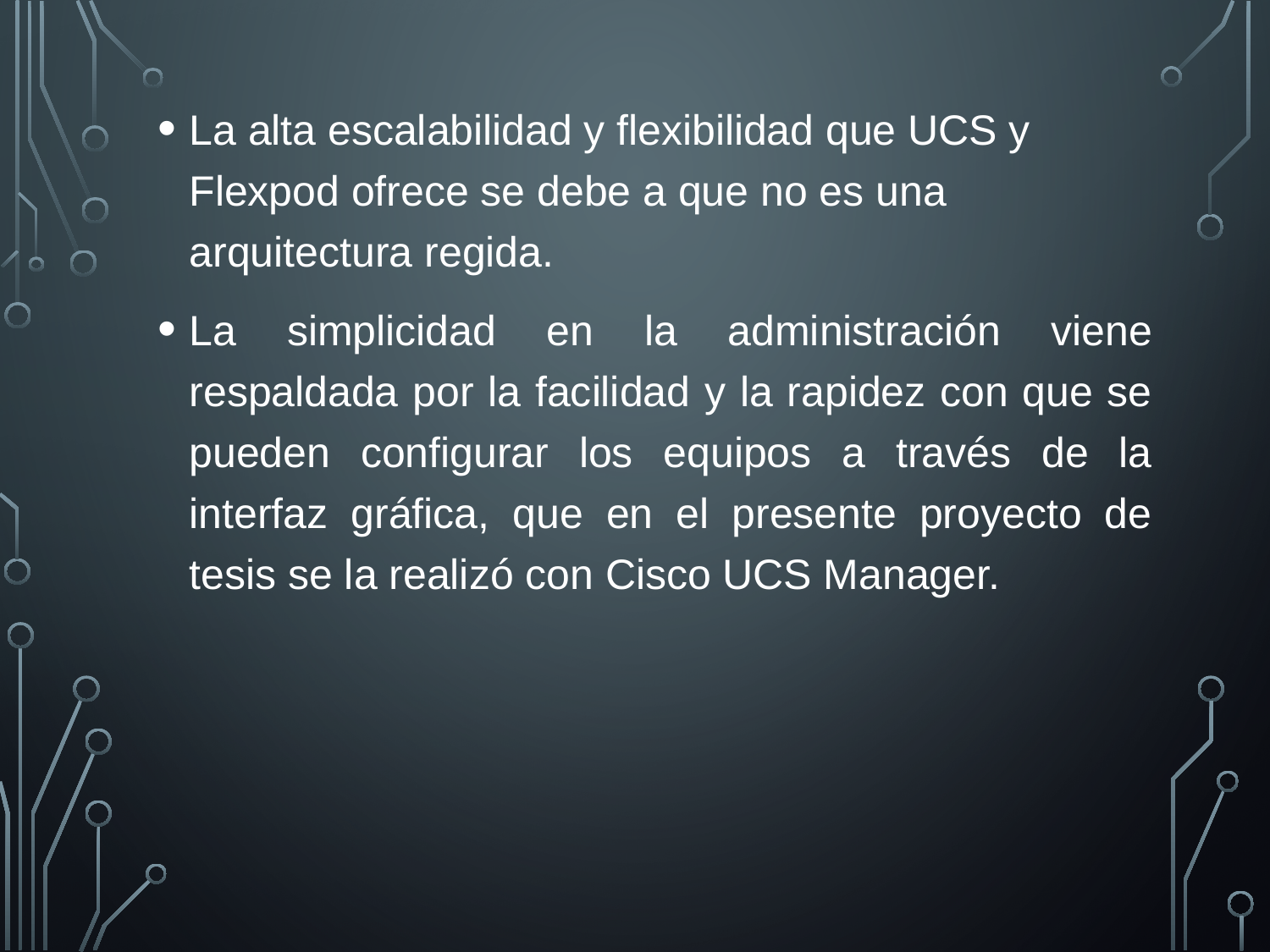

La alta escalabilidad y flexibilidad que UCS y Flexpod ofrece se debe a que no es una arquitectura regida.
La simplicidad en la administración viene respaldada por la facilidad y la rapidez con que se pueden configurar los equipos a través de la interfaz gráfica, que en el presente proyecto de tesis se la realizó con Cisco UCS Manager.